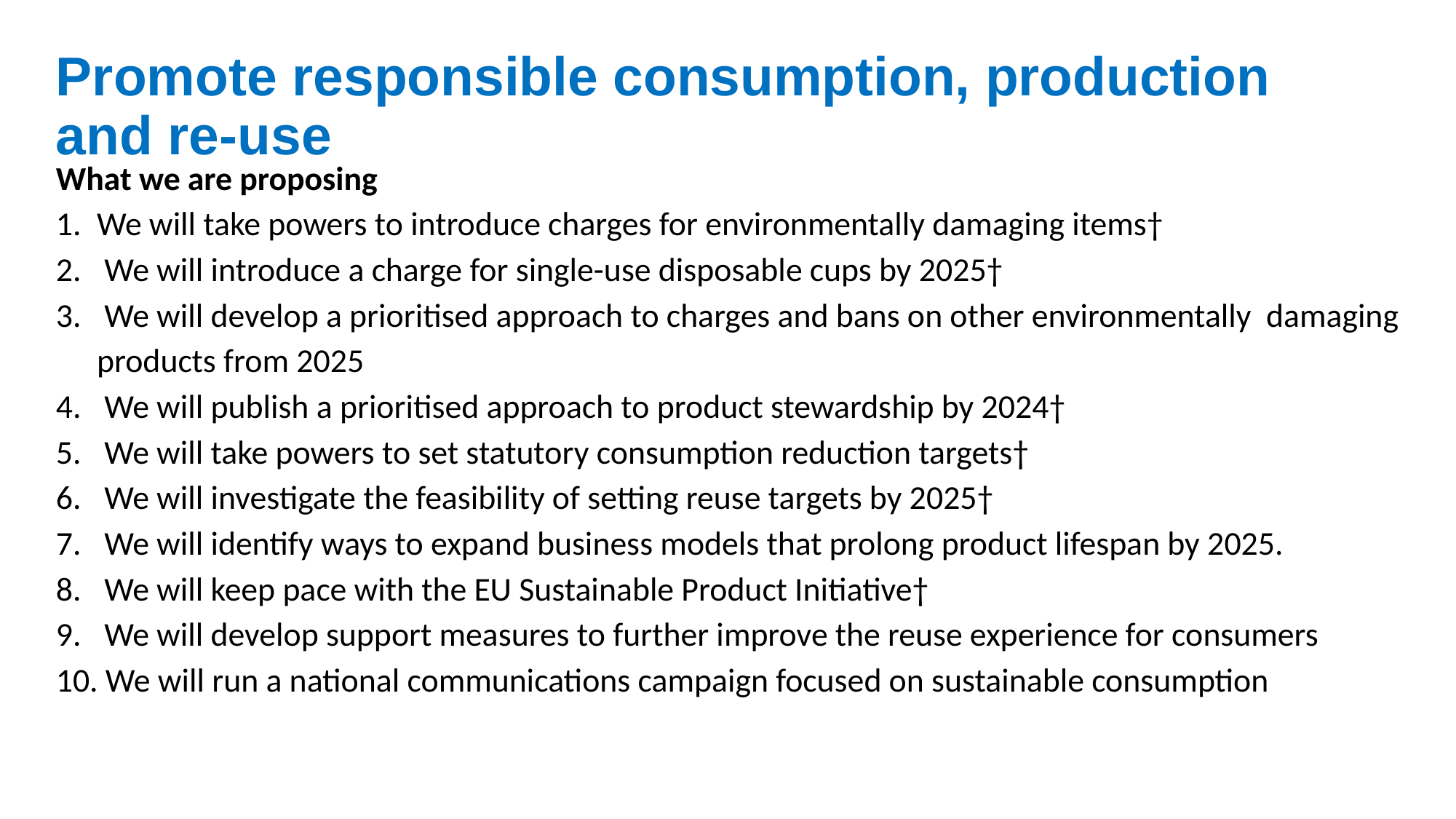

Promote responsible consumption, production and re-use
What we are proposing
We will take powers to introduce charges for environmentally damaging items†
 We will introduce a charge for single-use disposable cups by 2025†
 We will develop a prioritised approach to charges and bans on other environmentally  damaging products from 2025
 We will publish a prioritised approach to product stewardship by 2024†
 We will take powers to set statutory consumption reduction targets†
 We will investigate the feasibility of setting reuse targets by 2025†
 We will identify ways to expand business models that prolong product lifespan by 2025.
 We will keep pace with the EU Sustainable Product Initiative†
 We will develop support measures to further improve the reuse experience for consumers
 We will run a national communications campaign focused on sustainable consumption